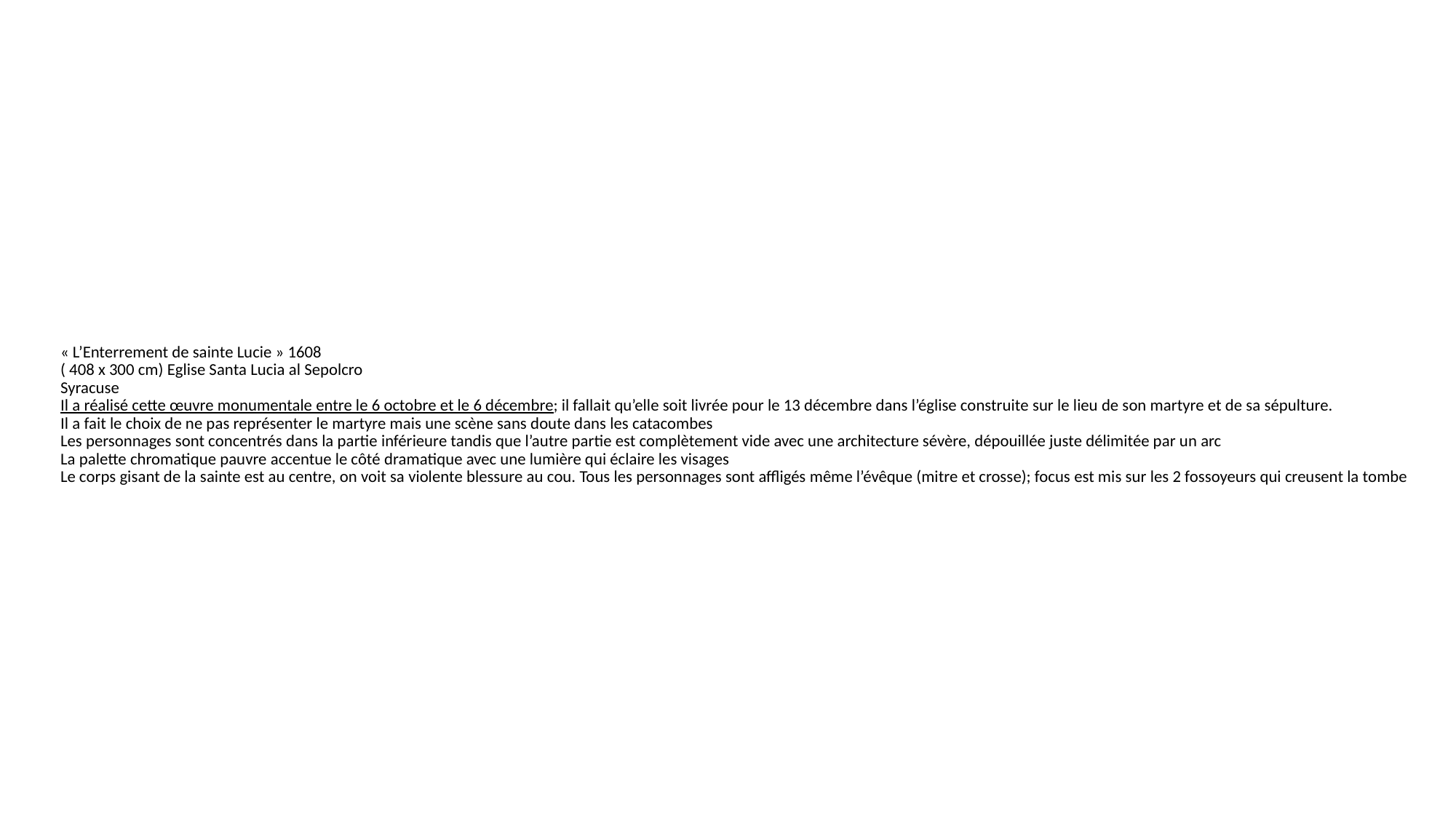

# « L’Enterrement de sainte Lucie » 1608 ( 408 x 300 cm) Eglise Santa Lucia al Sepolcro Syracuse Il a réalisé cette œuvre monumentale entre le 6 octobre et le 6 décembre; il fallait qu’elle soit livrée pour le 13 décembre dans l’église construite sur le lieu de son martyre et de sa sépulture. Il a fait le choix de ne pas représenter le martyre mais une scène sans doute dans les catacombes Les personnages sont concentrés dans la partie inférieure tandis que l’autre partie est complètement vide avec une architecture sévère, dépouillée juste délimitée par un arc La palette chromatique pauvre accentue le côté dramatique avec une lumière qui éclaire les visages Le corps gisant de la sainte est au centre, on voit sa violente blessure au cou. Tous les personnages sont affligés même l’évêque (mitre et crosse); focus est mis sur les 2 fossoyeurs qui creusent la tombe